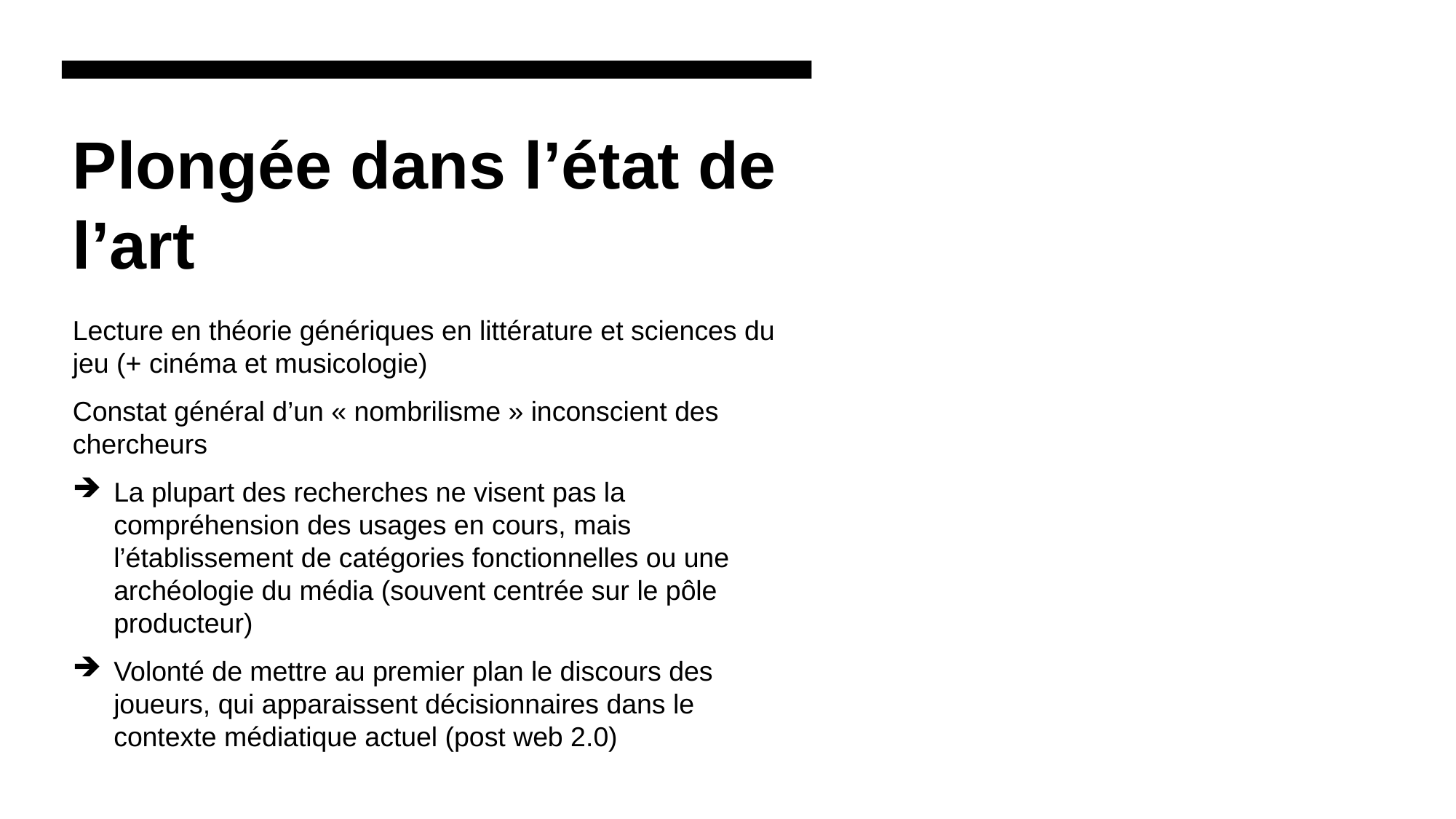

# Plongée dans l’état de l’art
Lecture en théorie génériques en littérature et sciences du jeu (+ cinéma et musicologie)
Constat général d’un « nombrilisme » inconscient des chercheurs
La plupart des recherches ne visent pas la compréhension des usages en cours, mais l’établissement de catégories fonctionnelles ou une archéologie du média (souvent centrée sur le pôle producteur)
Volonté de mettre au premier plan le discours des joueurs, qui apparaissent décisionnaires dans le contexte médiatique actuel (post web 2.0)